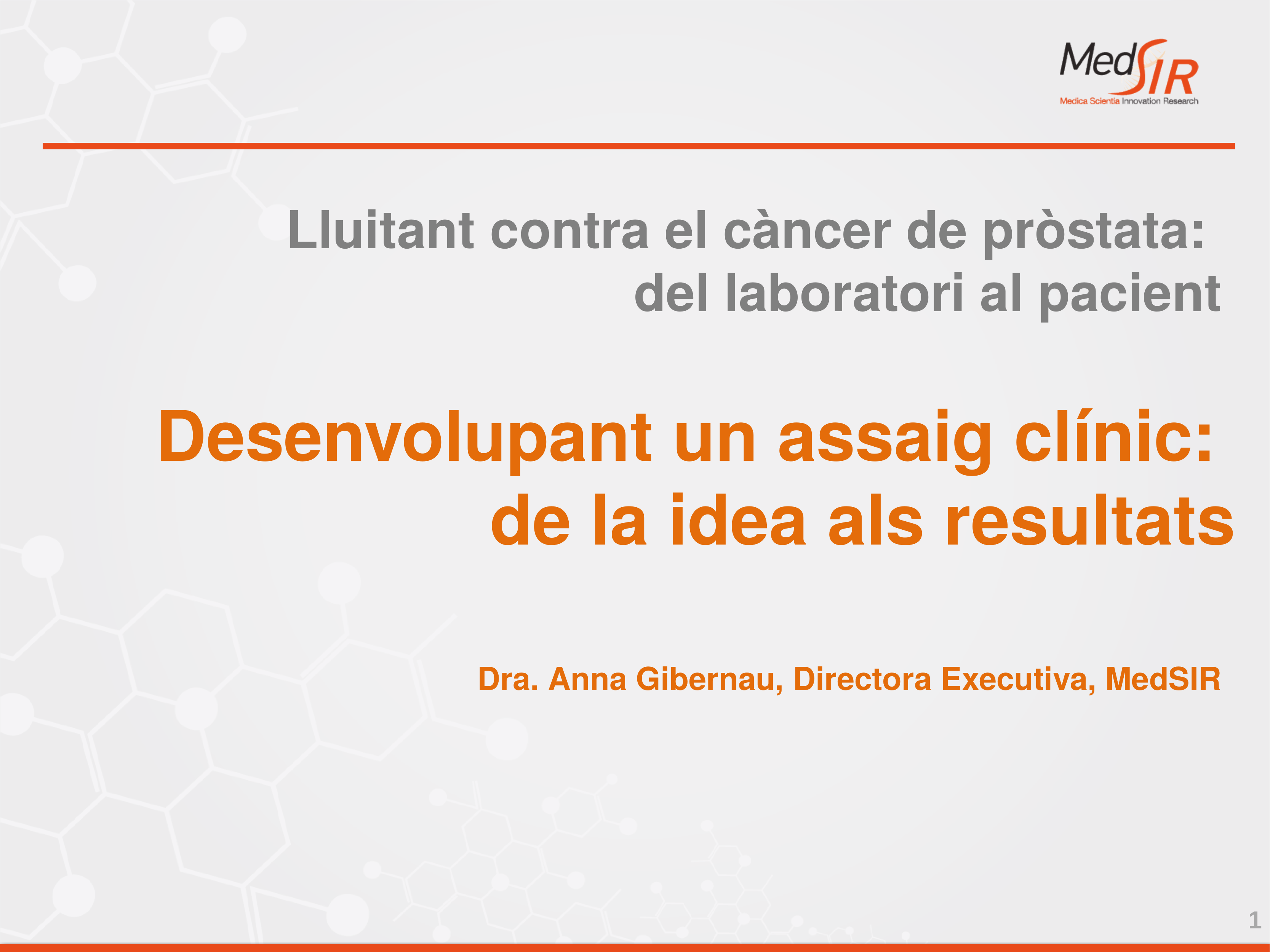

Lluitant contra el càncer de pròstata:
del laboratori al pacient
Desenvolupant un assaig clínic:
de la idea als resultats
Dra. Anna Gibernau, Directora Executiva, MedSIR
1